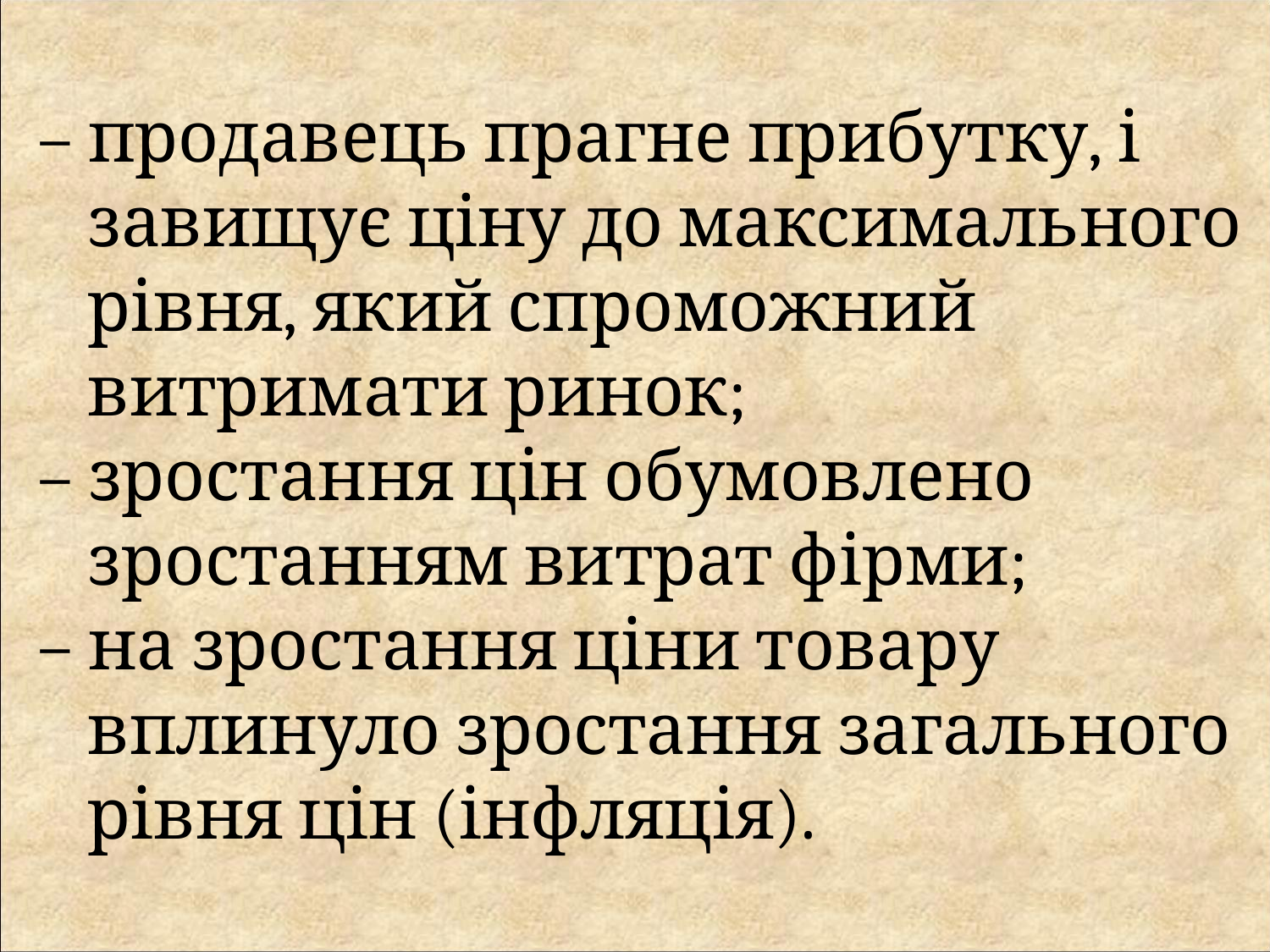

– продавець прагне прибутку, і завищує ціну до максимального рівня, який спроможний витримати ринок;
– зростання цін обумовлено зростанням витрат фірми;
– на зростання ціни товару вплинуло зростання загального рівня цін (інфляція).